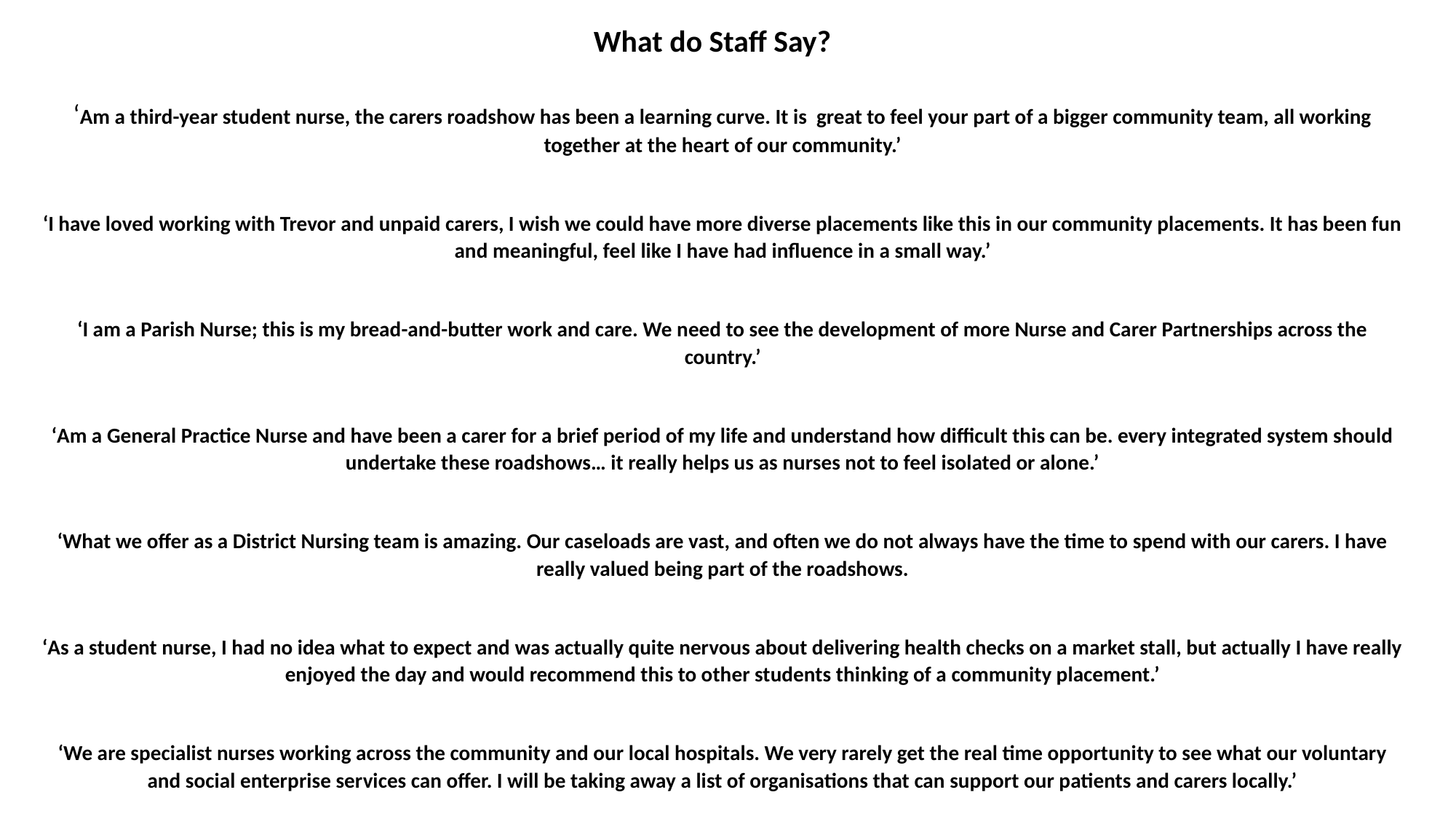

What do Staff Say?
‘Am a third-year student nurse, the carers roadshow has been a learning curve. It is  great to feel your part of a bigger community team, all working together at the heart of our community.’

‘I have loved working with Trevor and unpaid carers, I wish we could have more diverse placements like this in our community placements. It has been fun and meaningful, feel like I have had influence in a small way.’

‘I am a Parish Nurse; this is my bread-and-butter work and care. We need to see the development of more Nurse and Carer Partnerships across the country.’

‘Am a General Practice Nurse and have been a carer for a brief period of my life and understand how difficult this can be. every integrated system should undertake these roadshows… it really helps us as nurses not to feel isolated or alone.’

‘What we offer as a District Nursing team is amazing. Our caseloads are vast, and often we do not always have the time to spend with our carers. I have really valued being part of the roadshows.

‘As a student nurse, I had no idea what to expect and was actually quite nervous about delivering health checks on a market stall, but actually I have really enjoyed the day and would recommend this to other students thinking of a community placement.’

‘We are specialist nurses working across the community and our local hospitals. We very rarely get the real time opportunity to see what our voluntary and social enterprise services can offer. I will be taking away a list of organisations that can support our patients and carers locally.’